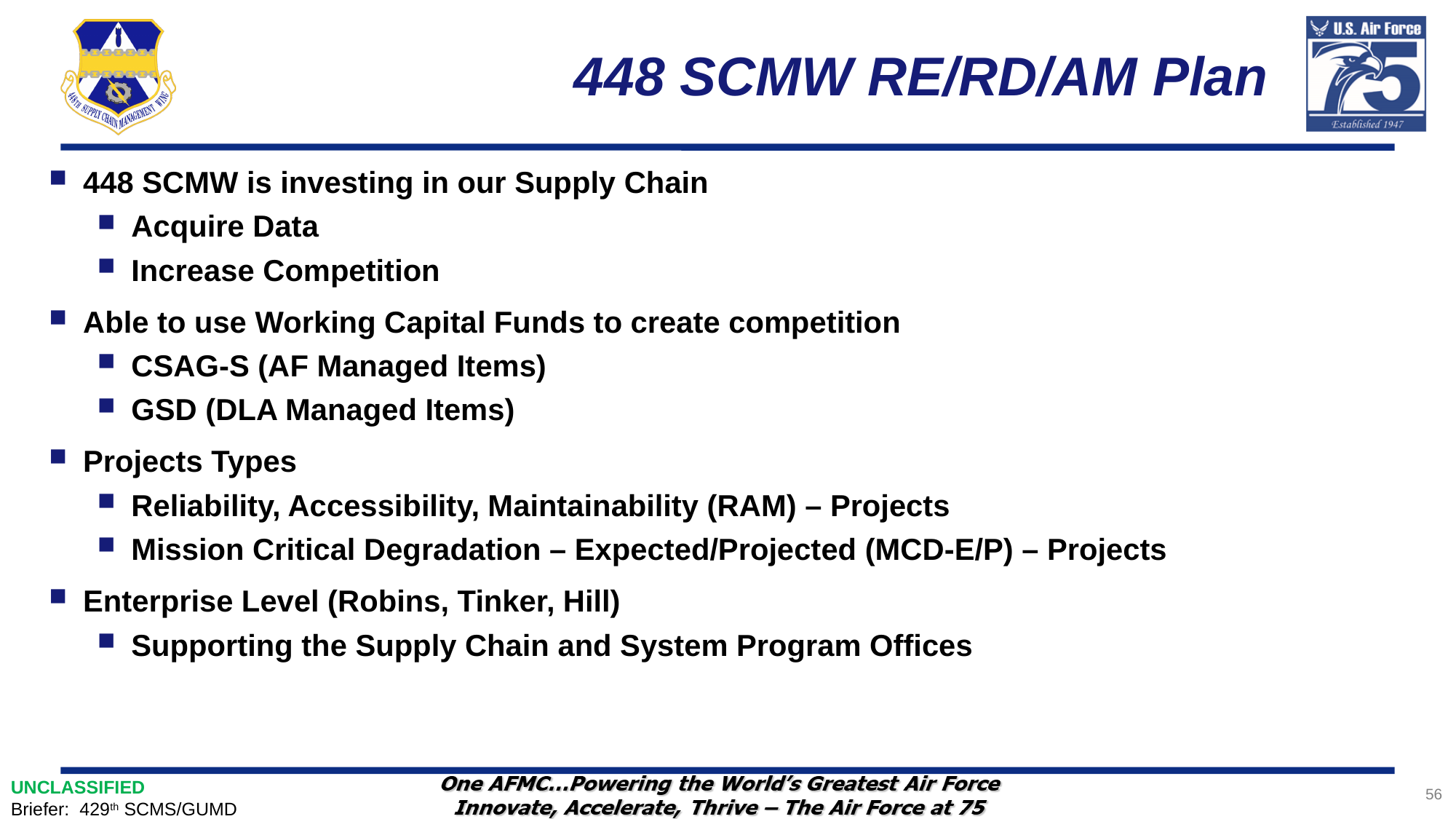

# 448 SCMW RE/RD/AM Plan
448 SCMW is investing in our Supply Chain
Acquire Data
Increase Competition
Able to use Working Capital Funds to create competition
CSAG-S (AF Managed Items)
GSD (DLA Managed Items)
Projects Types
Reliability, Accessibility, Maintainability (RAM) – Projects
Mission Critical Degradation – Expected/Projected (MCD-E/P) – Projects
Enterprise Level (Robins, Tinker, Hill)
Supporting the Supply Chain and System Program Offices

56